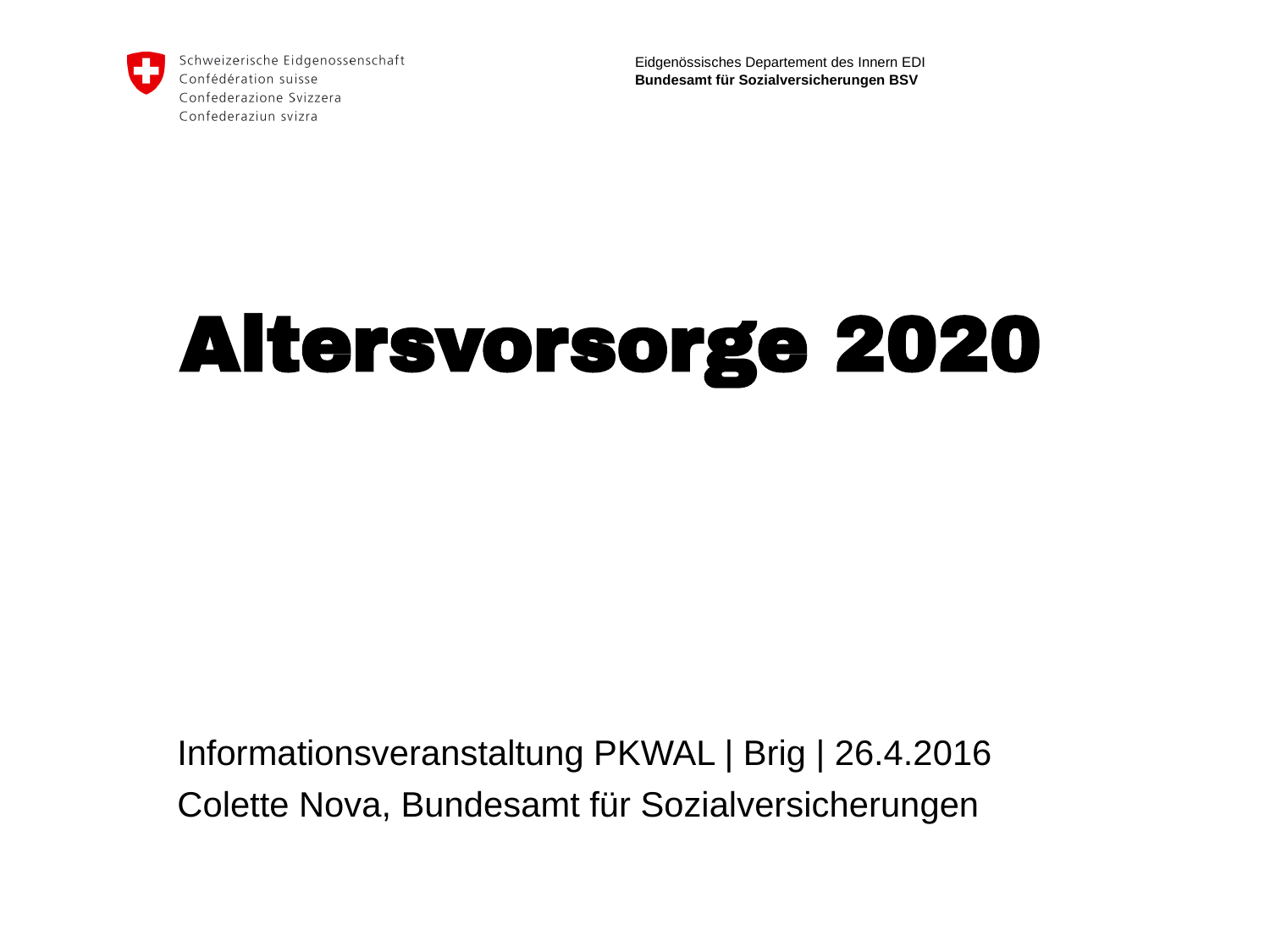

# Altersvorsorge 2020
Informationsveranstaltung PKWAL | Brig | 26.4.2016
Colette Nova, Bundesamt für Sozialversicherungen